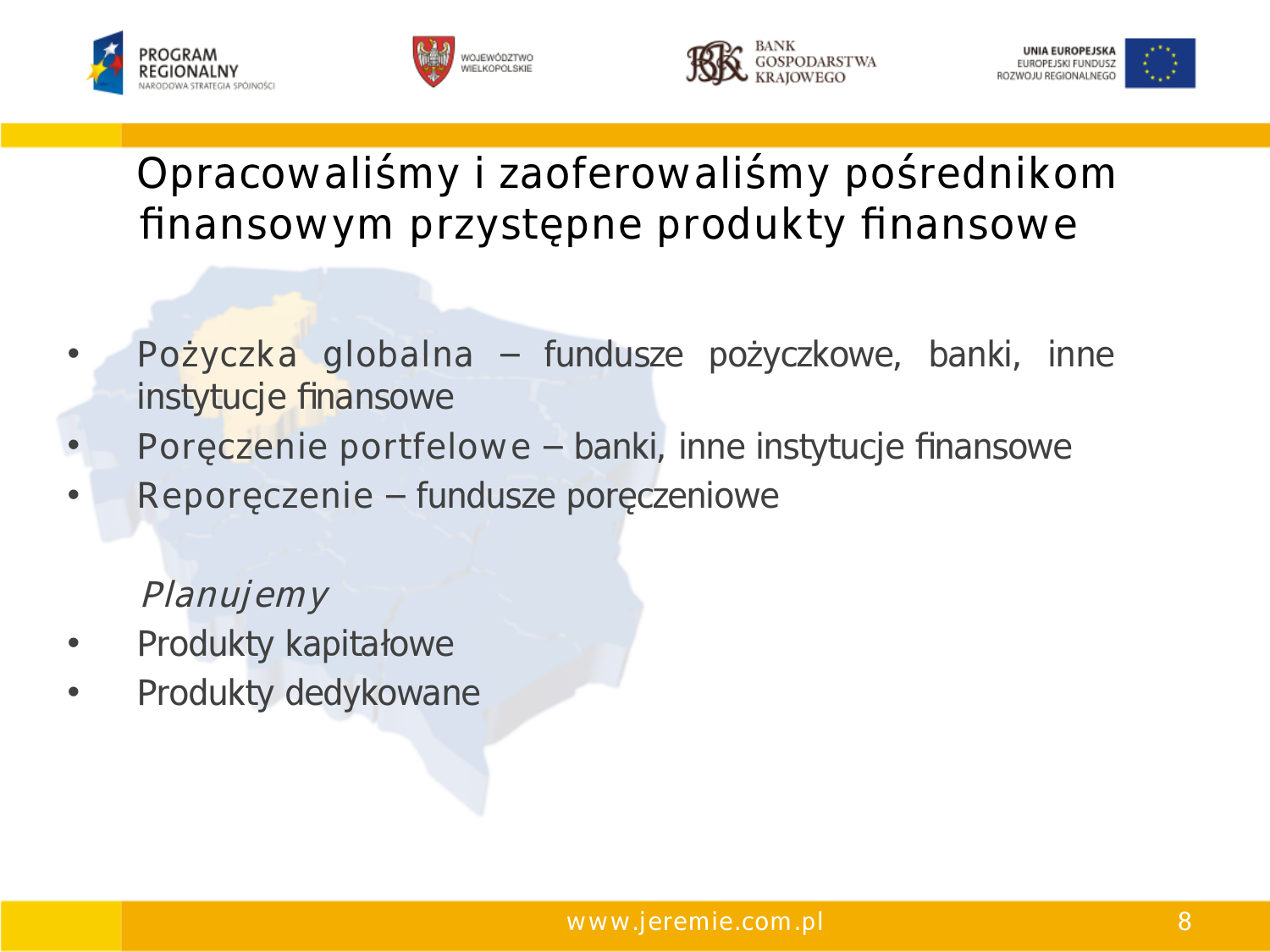

Opracowaliśmy i zaoferowaliśmy pośrednikom    	finansowym przystępne produkty finansowe

Pożyczka globalna – fundusze pożyczkowe, banki, inne instytucje finansowe
Poręczenie portfelowe – banki, inne instytucje finansowe
Reporęczenie – fundusze poręczeniowe

       Planujemy
Produkty kapitałowe
Produkty dedykowane

www.jeremie.com.pl
8